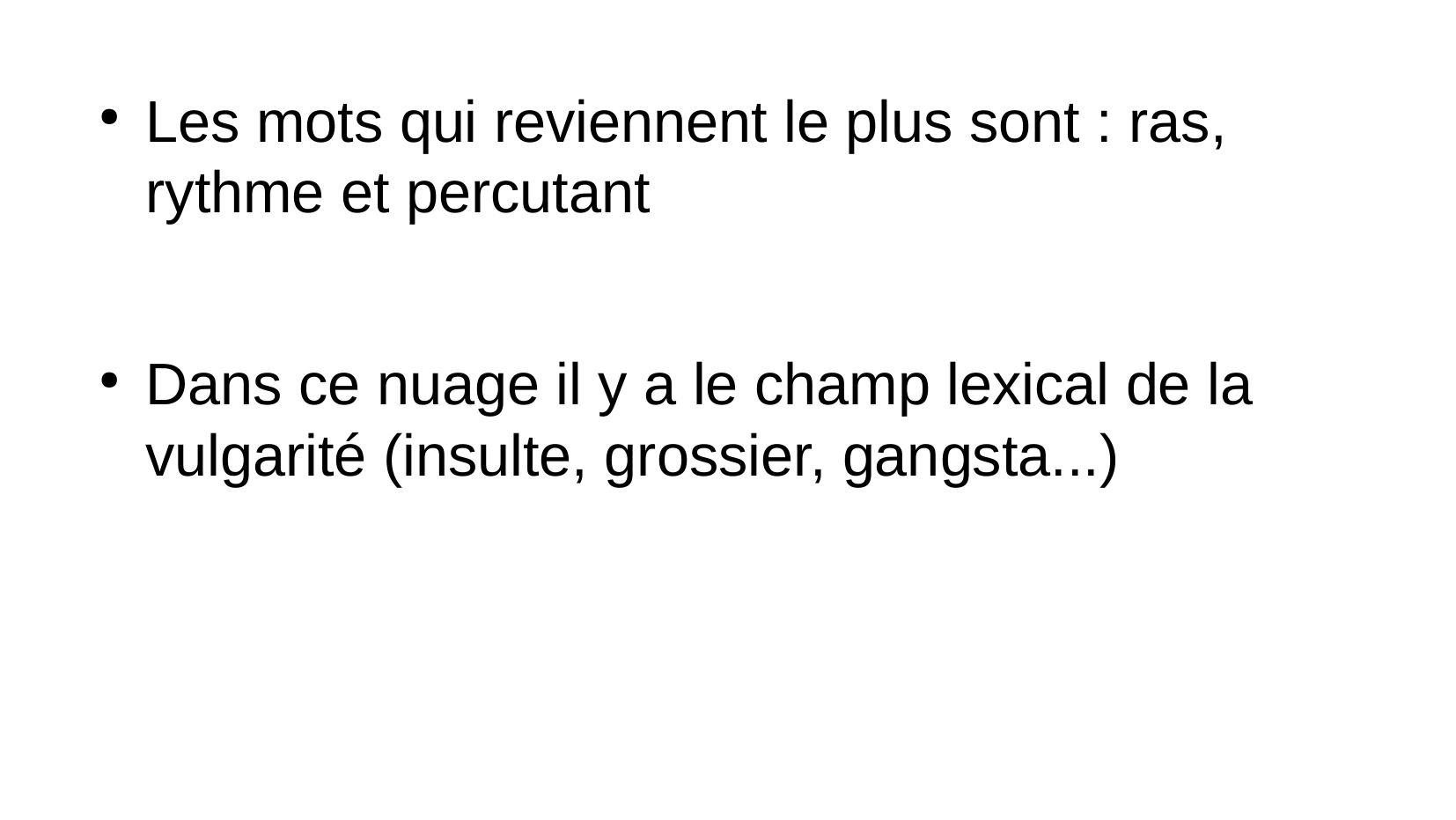

Les mots qui reviennent le plus sont : ras, rythme et percutant

Dans ce nuage il y a le champ lexical de la vulgarité (insulte, grossier, gangsta...)